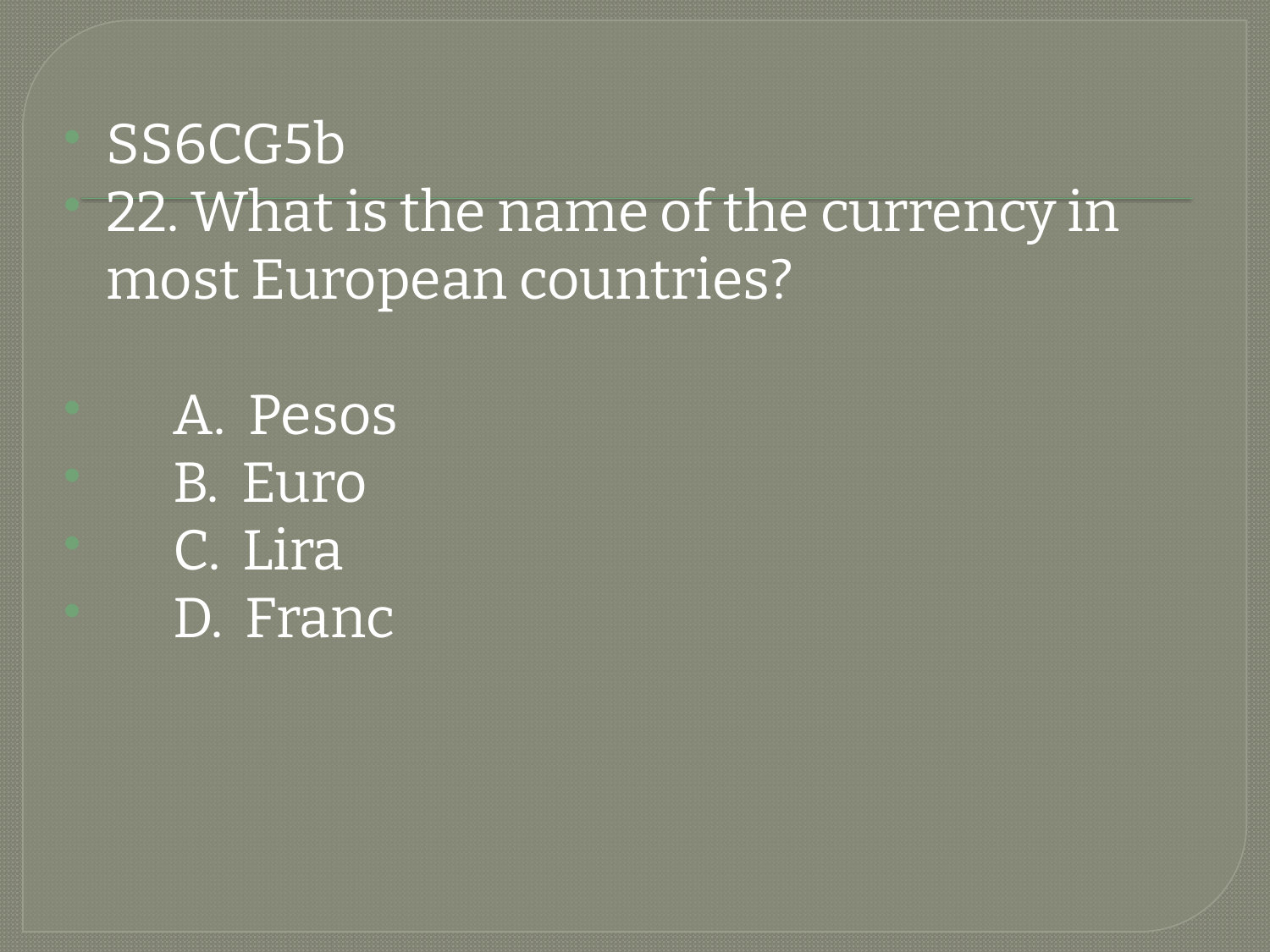

#
SS6CG5b
22. What is the name of the currency in most European countries?

      A.  Pesos
      B.  Euro
      C.  Lira
      D.  Franc